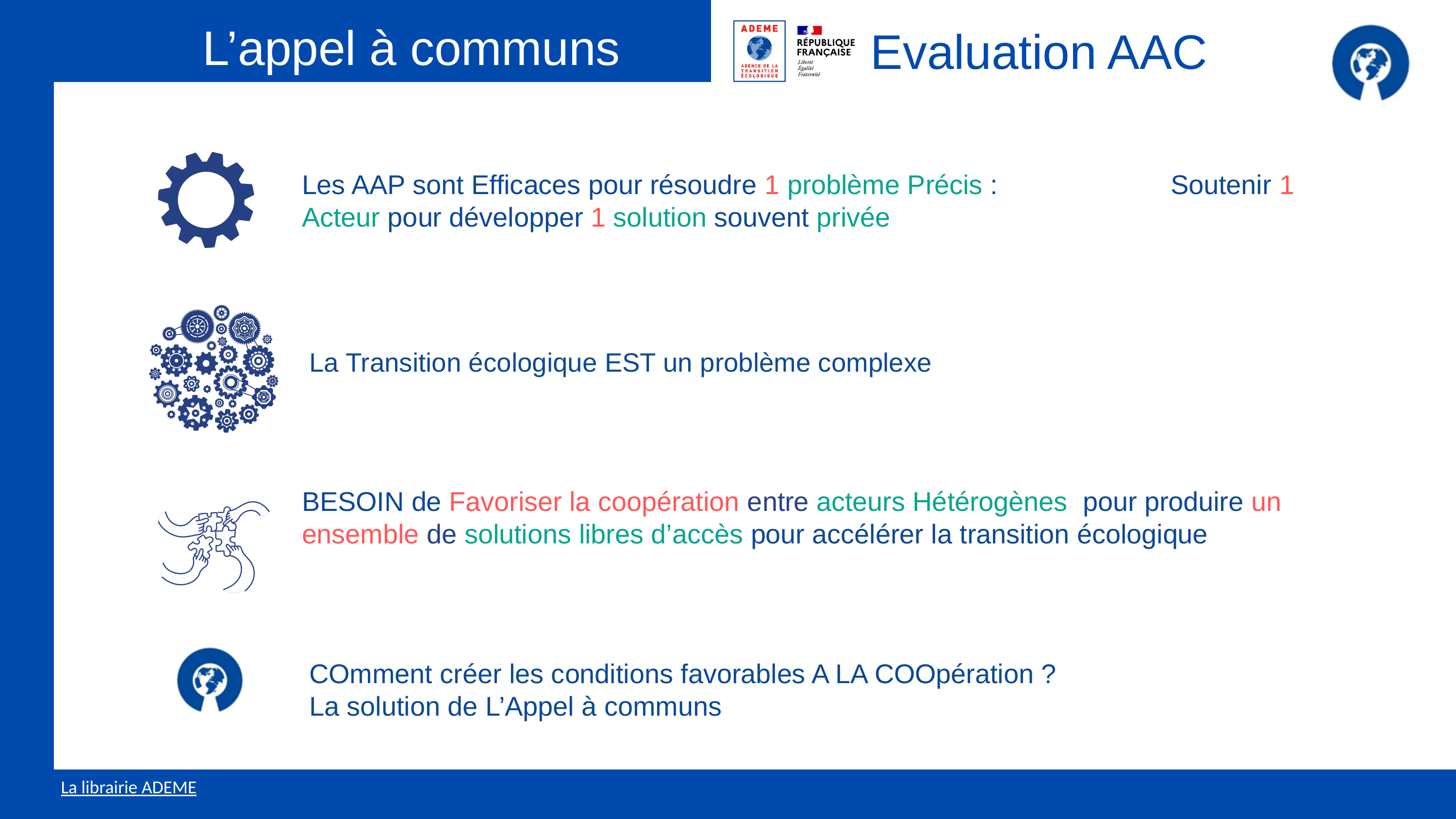

L’appel à communs

Evaluation AAC

Les AAP sont Efficaces pour résoudre 1 problème Précis :                       Soutenir 1 Acteur pour développer 1 solution souvent privée

La Transition écologique EST un problème complexe

BESOIN de Favoriser la coopération entre acteurs Hétérogènes  pour produire un ensemble de solutions libres d’accès pour accélérer la transition écologique

COmment créer les conditions favorables A LA COOpération ?
La solution de L’Appel à communs
La librairie ADEME